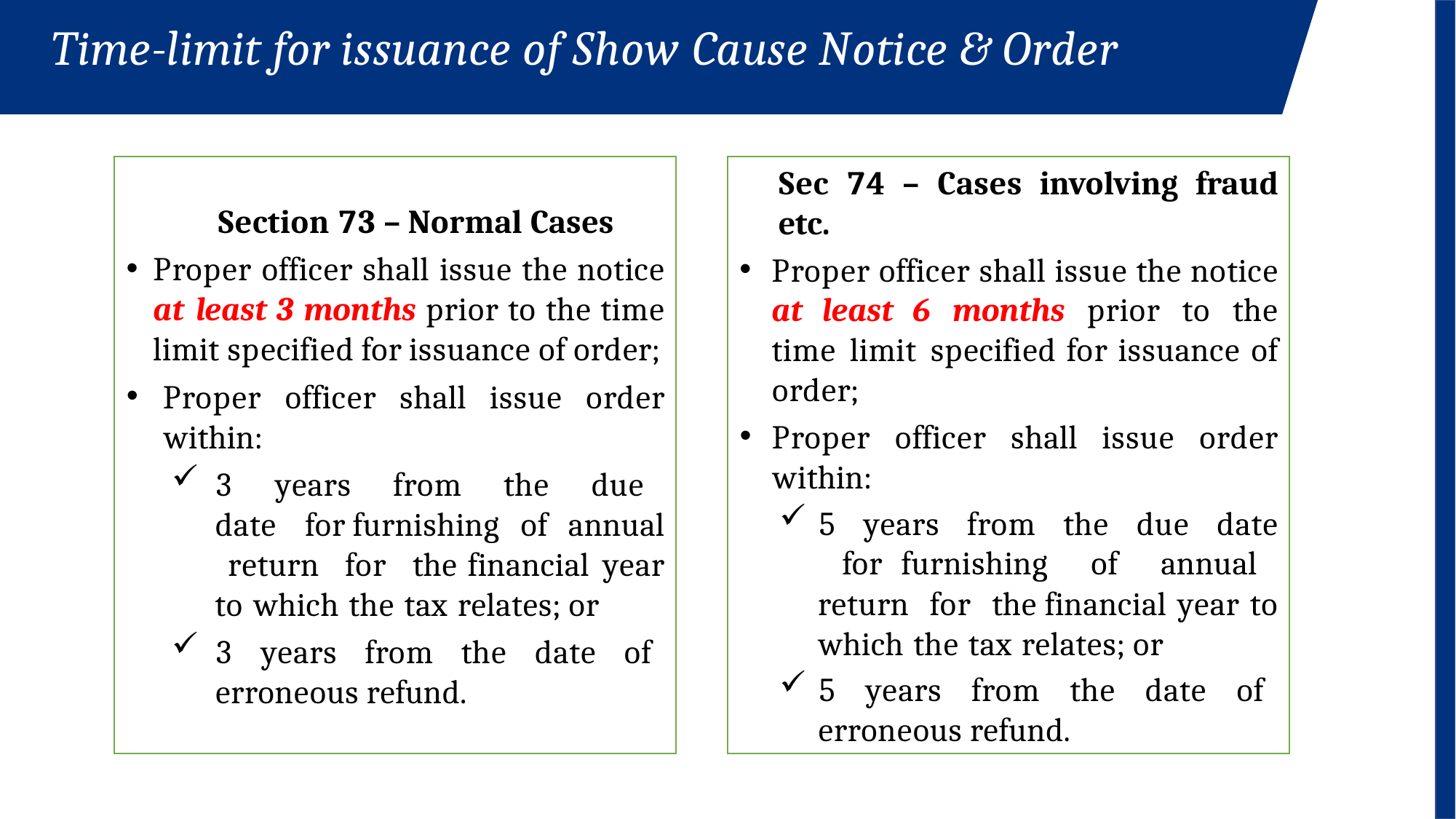

Time-limit for issuance of Show Cause Notice & Order

Section 73 – Normal Cases
Proper officer shall issue the notice at least 3 months prior to the time limit specified for issuance of order;
Proper officer shall issue order within:
3  years  from  the  due  date  for furnishing  of  annual  return  for  the financial year to which the tax relates; or
3  years  from  the  date  of  erroneous refund.
Sec 74 – Cases involving fraud etc.
Proper officer shall issue the notice at least 6 months prior to the time limit specified for issuance of order;
Proper officer shall issue order within:
5  years  from  the  due  date  for furnishing  of  annual  return  for  the financial year to which the tax relates; or
5  years  from  the  date  of  erroneous refund.
Section 73 – Normal Cases
Proper officer shall issue the notice at least 3 months prior to the time limit specified for issuance of order;
Proper officer shall issue order within:
3  years  from  the  due  date  for furnishing  of  annual  return  for  the financial year to which the tax relates; or
3  years  from  the  date  of  erroneous refund.